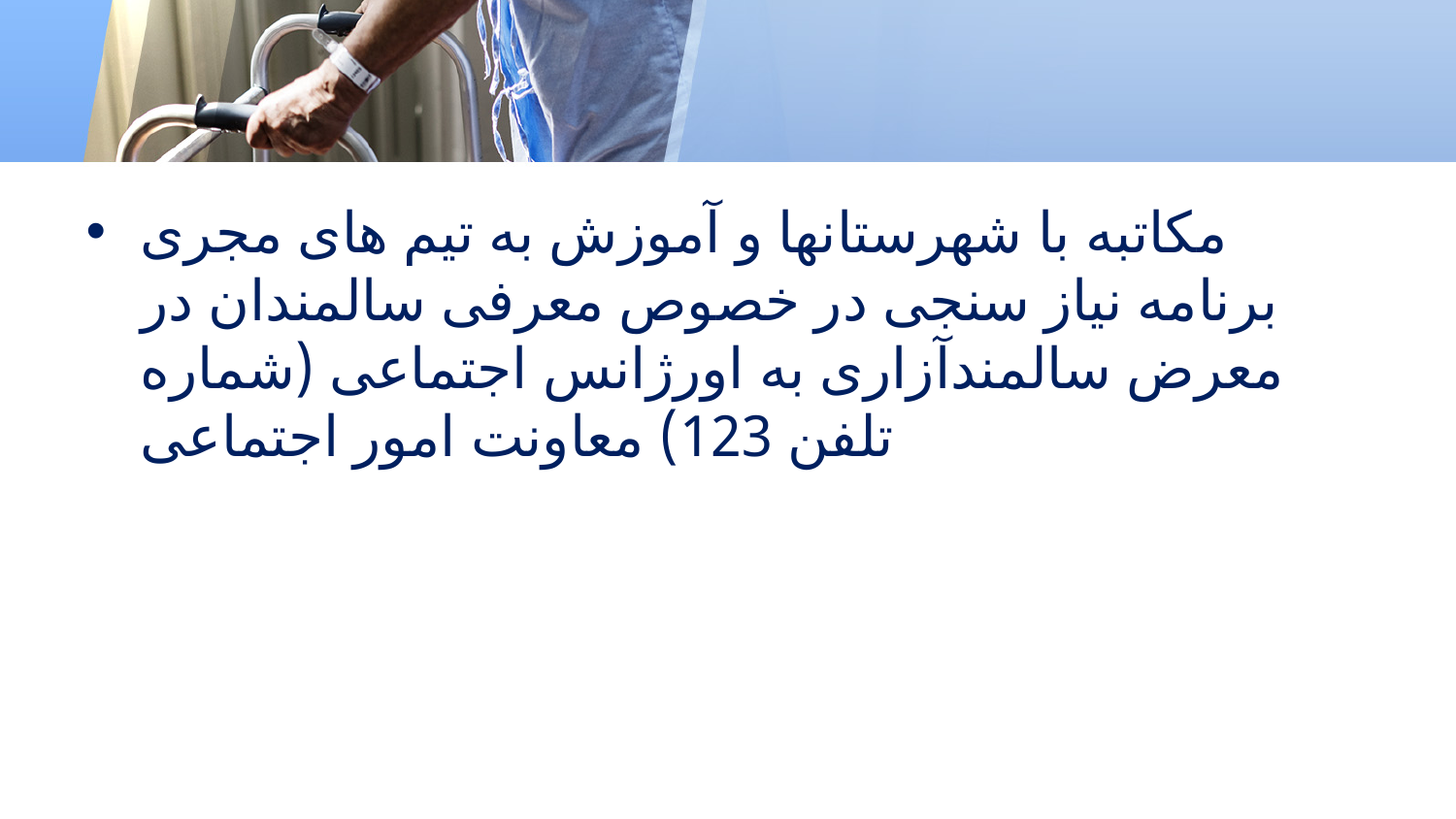

#
مکاتبه با شهرستانها و آموزش به تیم های مجری برنامه نیاز سنجی در خصوص معرفی سالمندان در معرض سالمندآزاری به اورژانس اجتماعی (شماره تلفن 123) معاونت امور اجتماعی